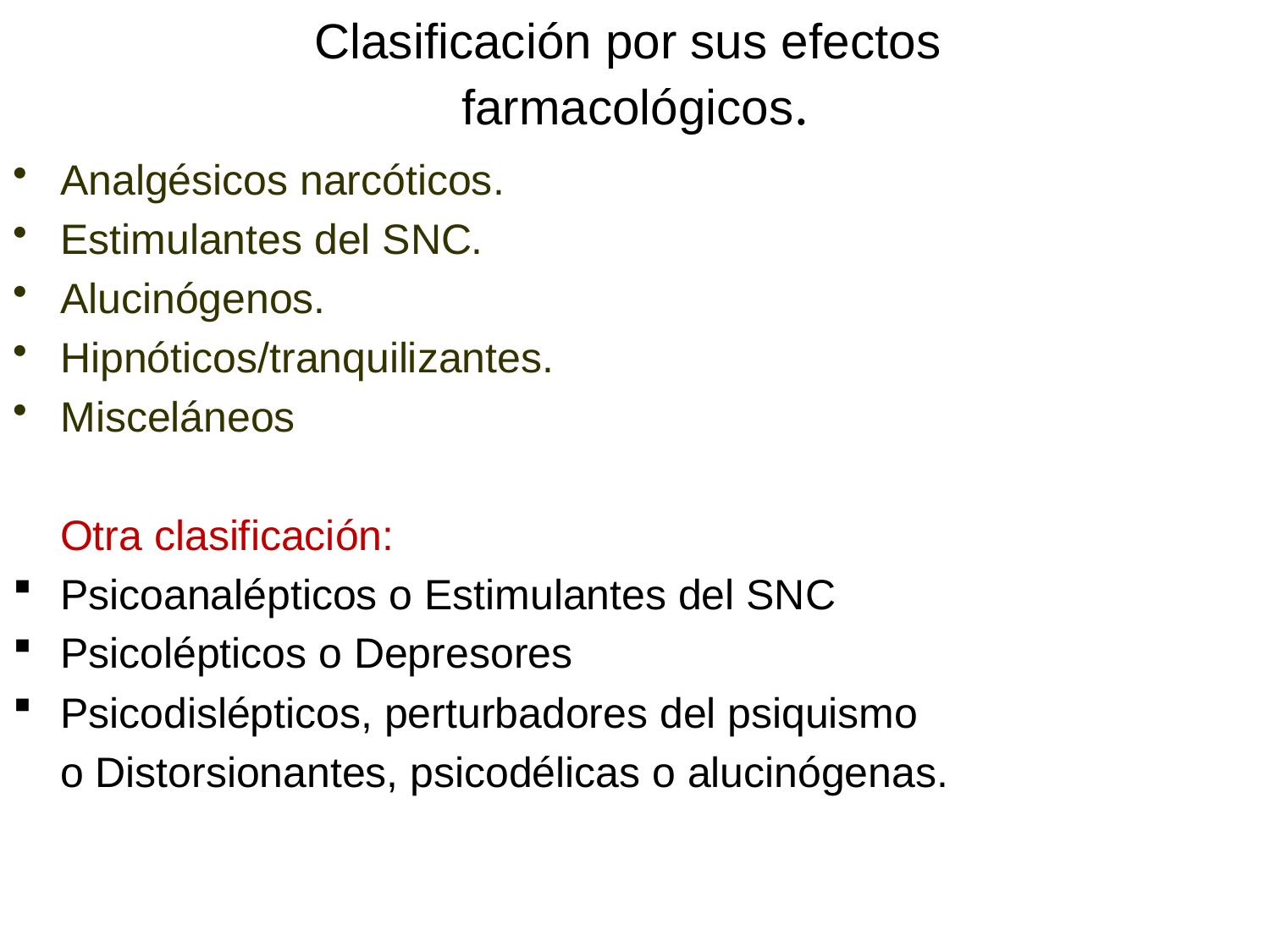

# Clasificación por sus efectos farmacológicos.
Analgésicos narcóticos.
Estimulantes del SNC.
Alucinógenos.
Hipnóticos/tranquilizantes.
Misceláneos

    Otra clasificación:
Psicoanalépticos o Estimulantes del SNC
Psicolépticos o Depresores
Psicodislépticos, perturbadores del psiquismo
    o Distorsionantes, psicodélicas o alucinógenas.